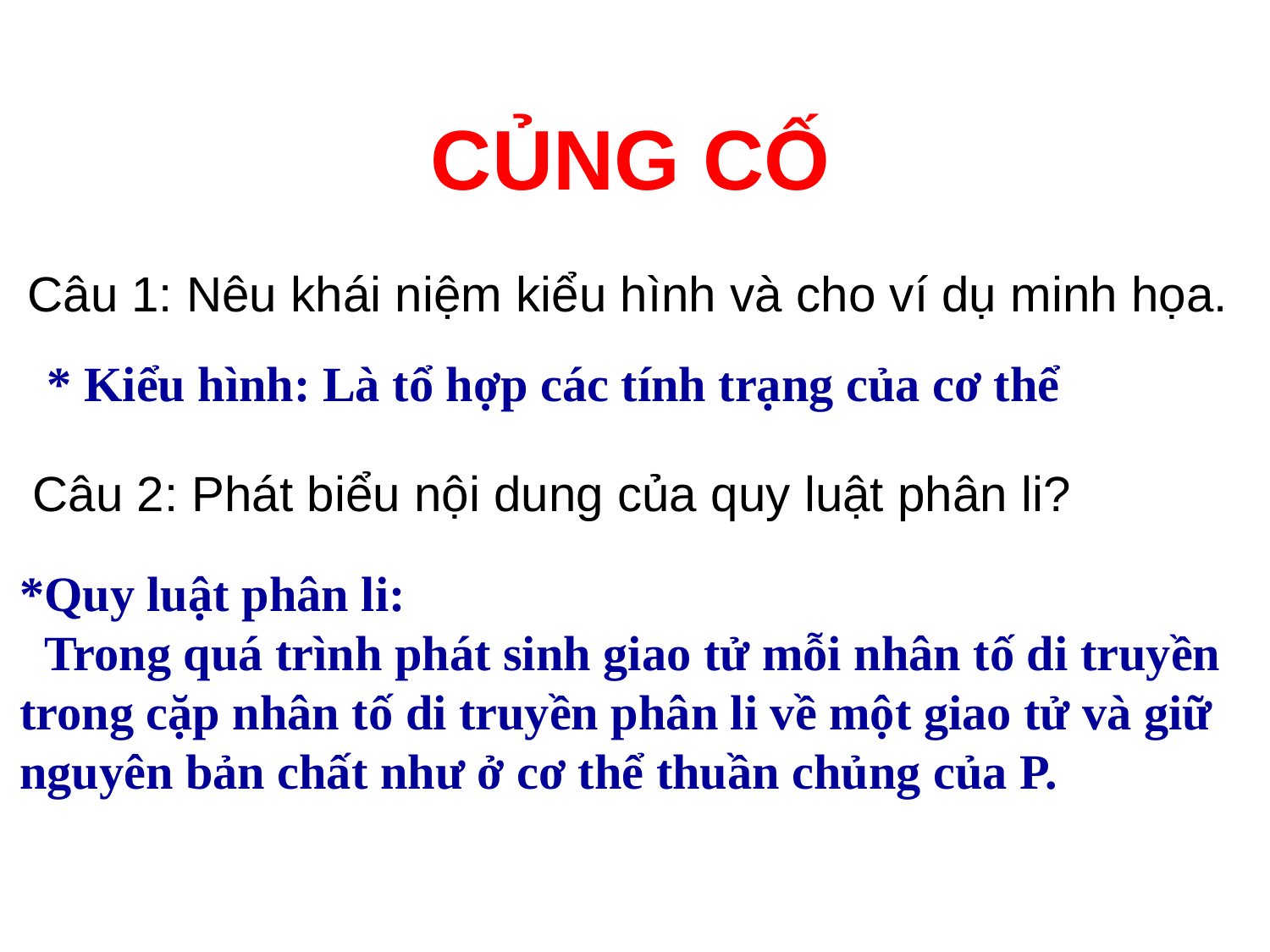

CỦNG CỐ
Câu 1: Nêu khái niệm kiểu hình và cho ví dụ minh họa.
* Kiểu hình: Là tổ hợp các tính trạng của cơ thể
Câu 2: Phát biểu nội dung của quy luật phân li?
*Quy luật phân li:
  Trong quá trình phát sinh giao tử mỗi nhân tố di truyền trong cặp nhân tố di truyền phân li về một giao tử và giữ nguyên bản chất như ở cơ thể thuần chủng của P.